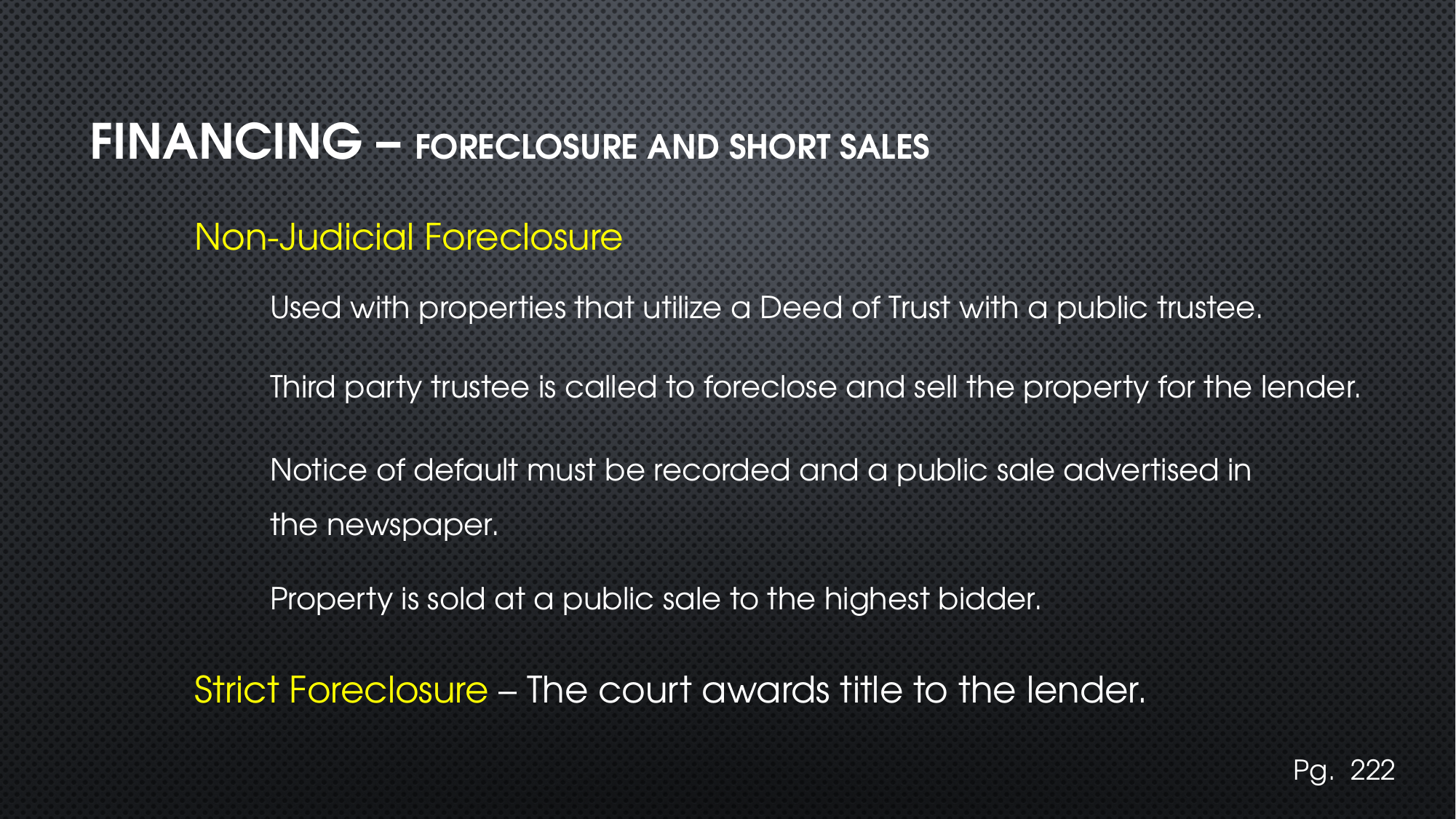

# Financing – Foreclosure and Short Sales
Non-Judicial Foreclosure
Used with properties that utilize a Deed of Trust with a public trustee.
Third party trustee is called to foreclose and sell the property for the lender.
Notice of default must be recorded and a public sale advertised in the newspaper.
Property is sold at a public sale to the highest bidder.
Strict Foreclosure – The court awards title to the lender.
Pg.  222